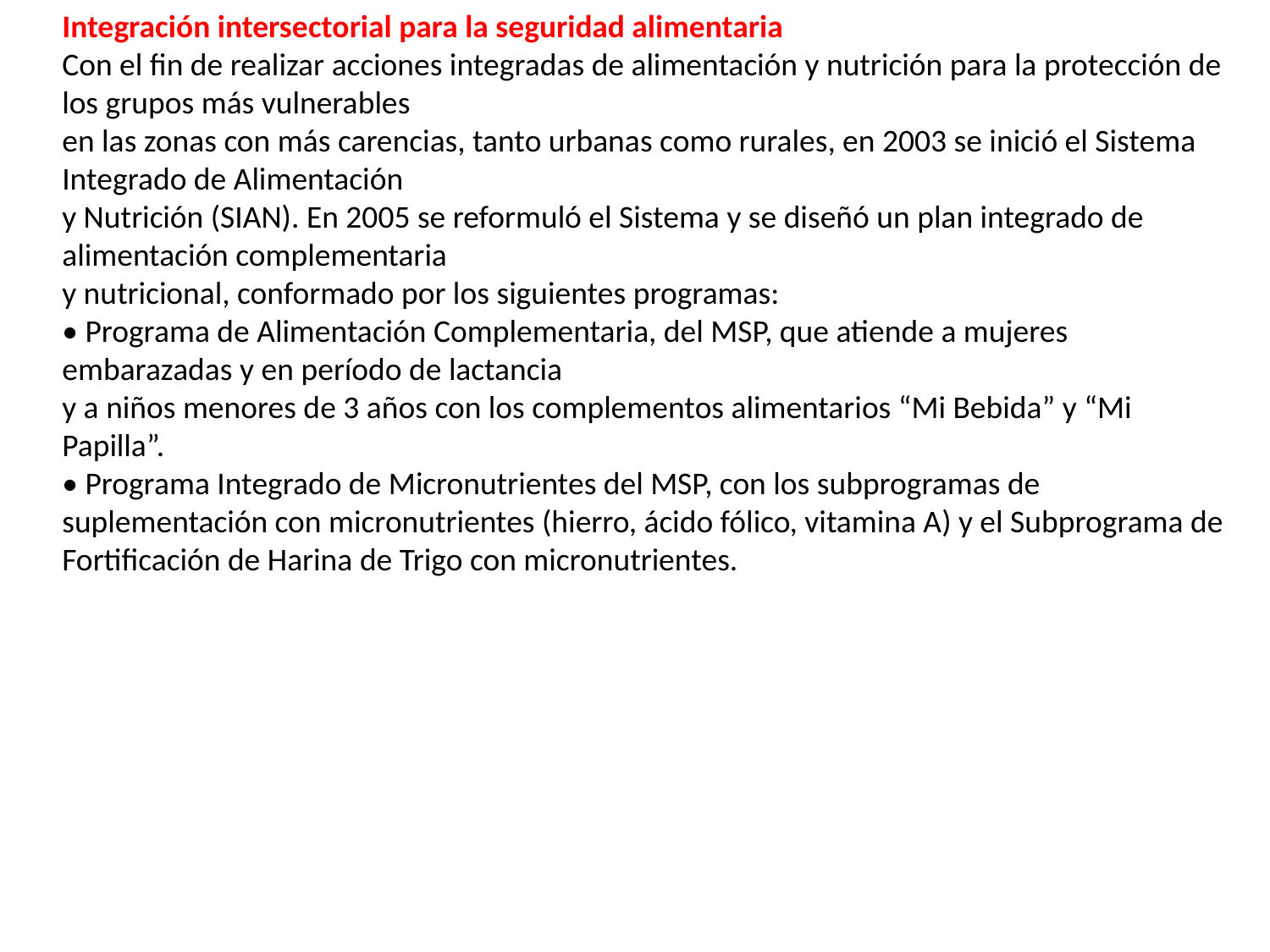

Integración intersectorial para la seguridad alimentaria
Con el fin de realizar acciones integradas de alimentación y nutrición para la protección de los grupos más vulnerables
en las zonas con más carencias, tanto urbanas como rurales, en 2003 se inició el Sistema Integrado de Alimentación
y Nutrición (SIAN). En 2005 se reformuló el Sistema y se diseñó un plan integrado de alimentación complementaria
y nutricional, conformado por los siguientes programas:
• Programa de Alimentación Complementaria, del MSP, que atiende a mujeres embarazadas y en período de lactancia
y a niños menores de 3 años con los complementos alimentarios “Mi Bebida” y “Mi Papilla”.
• Programa Integrado de Micronutrientes del MSP, con los subprogramas de suplementación con micronutrientes (hierro, ácido fólico, vitamina A) y el Subprograma de Fortificación de Harina de Trigo con micronutrientes.
.